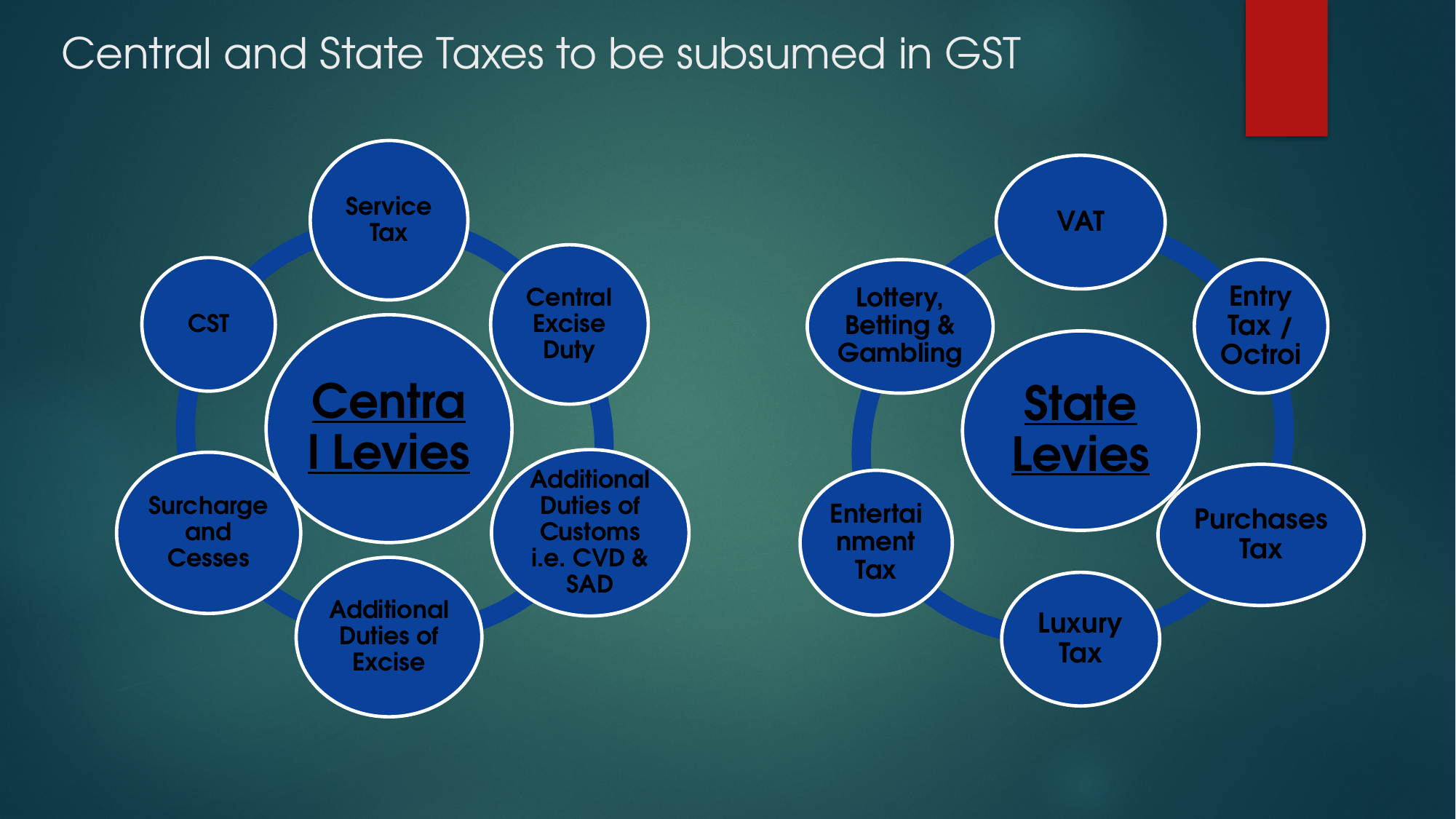

# Central and State Taxes to be subsumed in GST
Central Levies
Service Tax
Central Excise Duty
Additional Duties of Customs i.e. CVD & SAD
Additional Duties of Excise
Surcharge and Cesses
CST
State Levies
VAT
Entry Tax / Octroi
Purchases Tax
Luxury Tax
Entertainment Tax
Lottery, Betting & Gambling